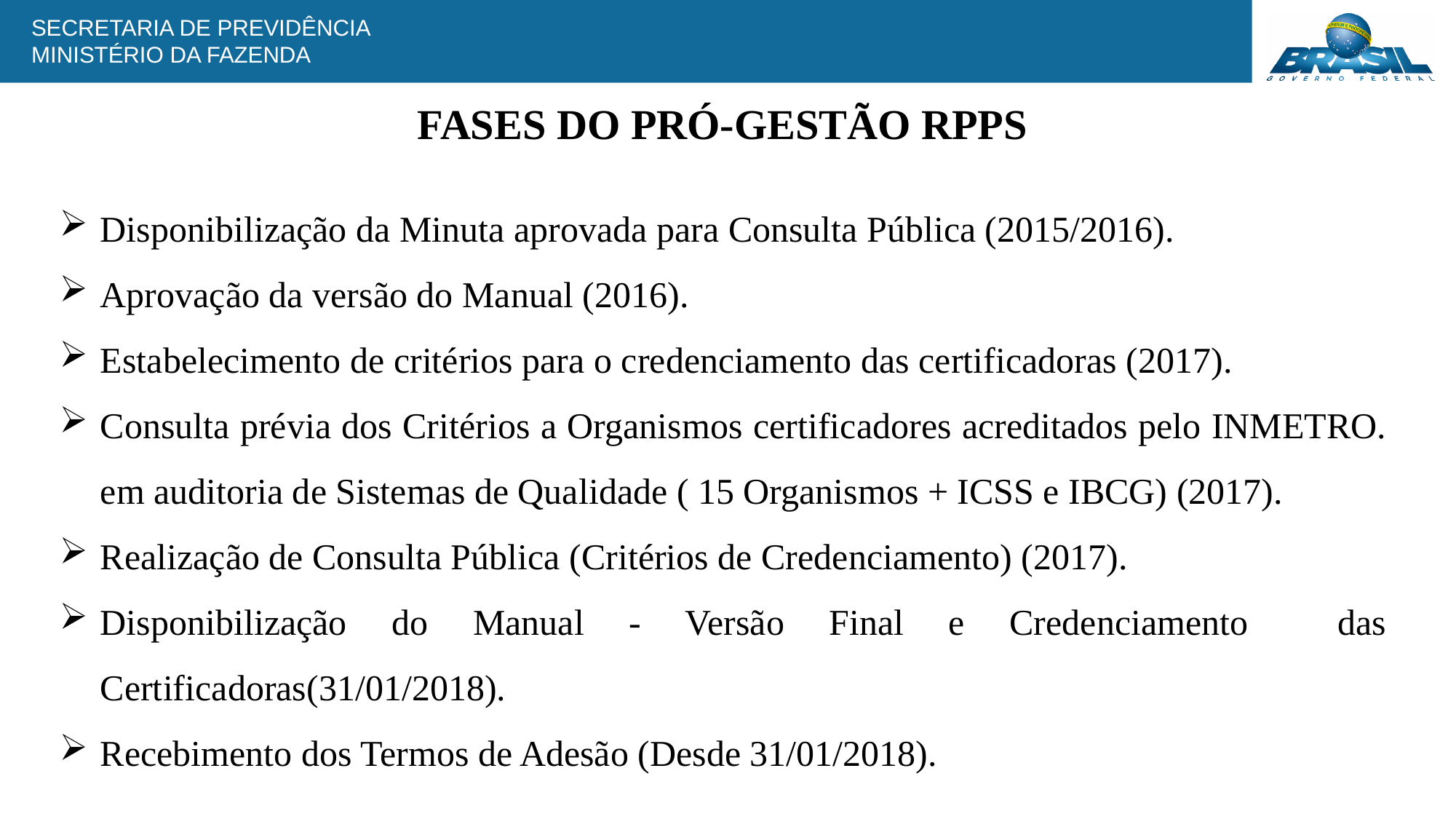

FASES DO PRÓ-GESTÃO RPPS
Disponibilização da Minuta aprovada para Consulta Pública (2015/2016).
Aprovação da versão do Manual (2016).
Estabelecimento de critérios para o credenciamento das certificadoras (2017).
Consulta prévia dos Critérios a Organismos certificadores acreditados pelo INMETRO. em auditoria de Sistemas de Qualidade ( 15 Organismos + ICSS e IBCG) (2017).
Realização de Consulta Pública (Critérios de Credenciamento) (2017).
Disponibilização do Manual - Versão Final e Credenciamento  das Certificadoras(31/01/2018).
Recebimento dos Termos de Adesão (Desde 31/01/2018).